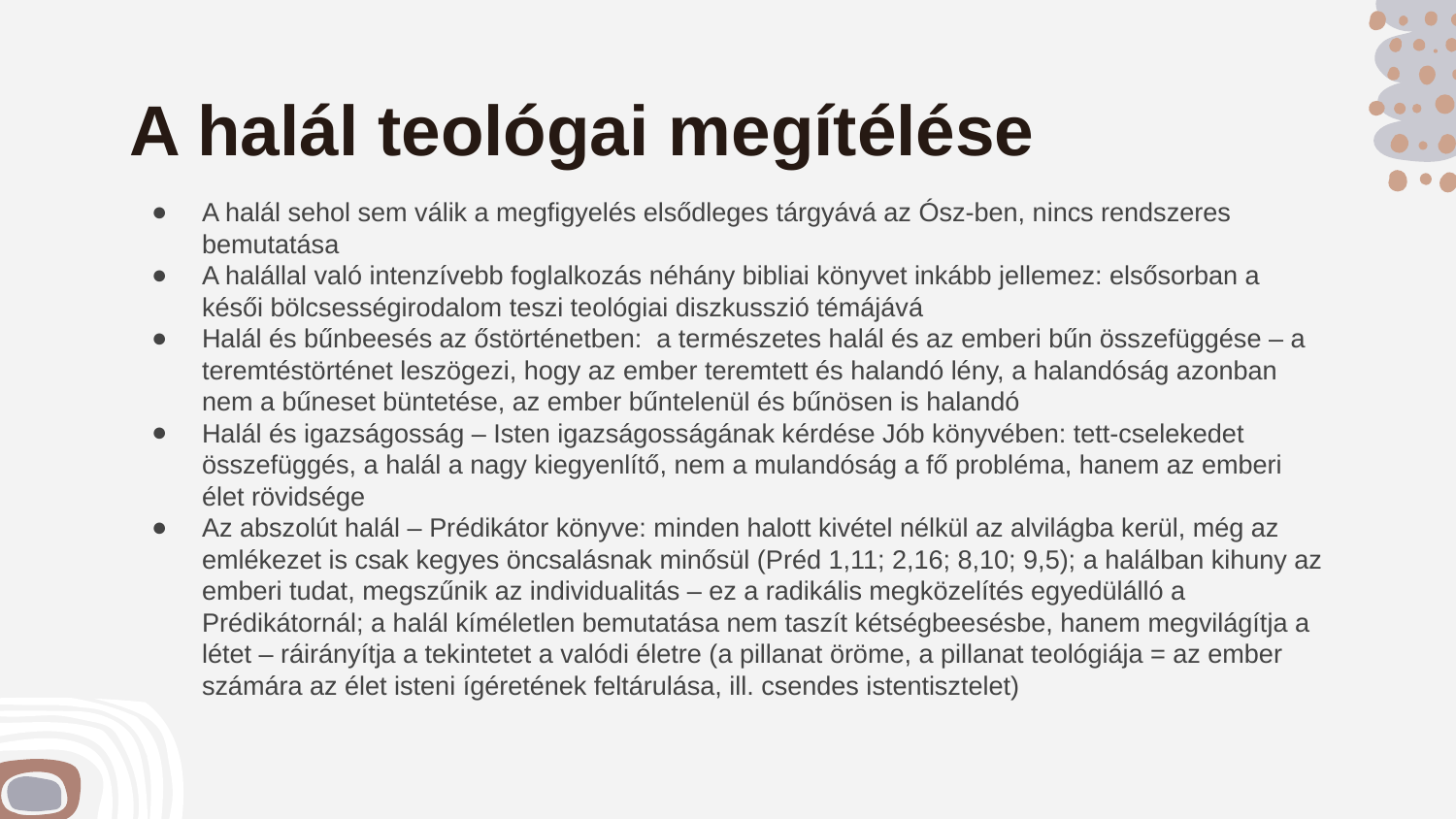

# A halál teológai megítélése
A halál sehol sem válik a megfigyelés elsődleges tárgyává az Ósz-ben, nincs rendszeres bemutatása
A halállal való intenzívebb foglalkozás néhány bibliai könyvet inkább jellemez: elsősorban a késői bölcsességirodalom teszi teológiai diszkusszió témájává
Halál és bűnbeesés az őstörténetben:  a természetes halál és az emberi bűn összefüggése – a teremtéstörténet leszögezi, hogy az ember teremtett és halandó lény, a halandóság azonban nem a bűneset büntetése, az ember bűntelenül és bűnösen is halandó
Halál és igazságosság – Isten igazságosságának kérdése Jób könyvében: tett-cselekedet összefüggés, a halál a nagy kiegyenlítő, nem a mulandóság a fő probléma, hanem az emberi élet rövidsége
Az abszolút halál – Prédikátor könyve: minden halott kivétel nélkül az alvilágba kerül, még az emlékezet is csak kegyes öncsalásnak minősül (Préd 1,11; 2,16; 8,10; 9,5); a halálban kihuny az emberi tudat, megszűnik az individualitás – ez a radikális megközelítés egyedülálló a Prédikátornál; a halál kíméletlen bemutatása nem taszít kétségbeesésbe, hanem megvilágítja a létet – ráirányítja a tekintetet a valódi életre (a pillanat öröme, a pillanat teológiája = az ember számára az élet isteni ígéretének feltárulása, ill. csendes istentisztelet)